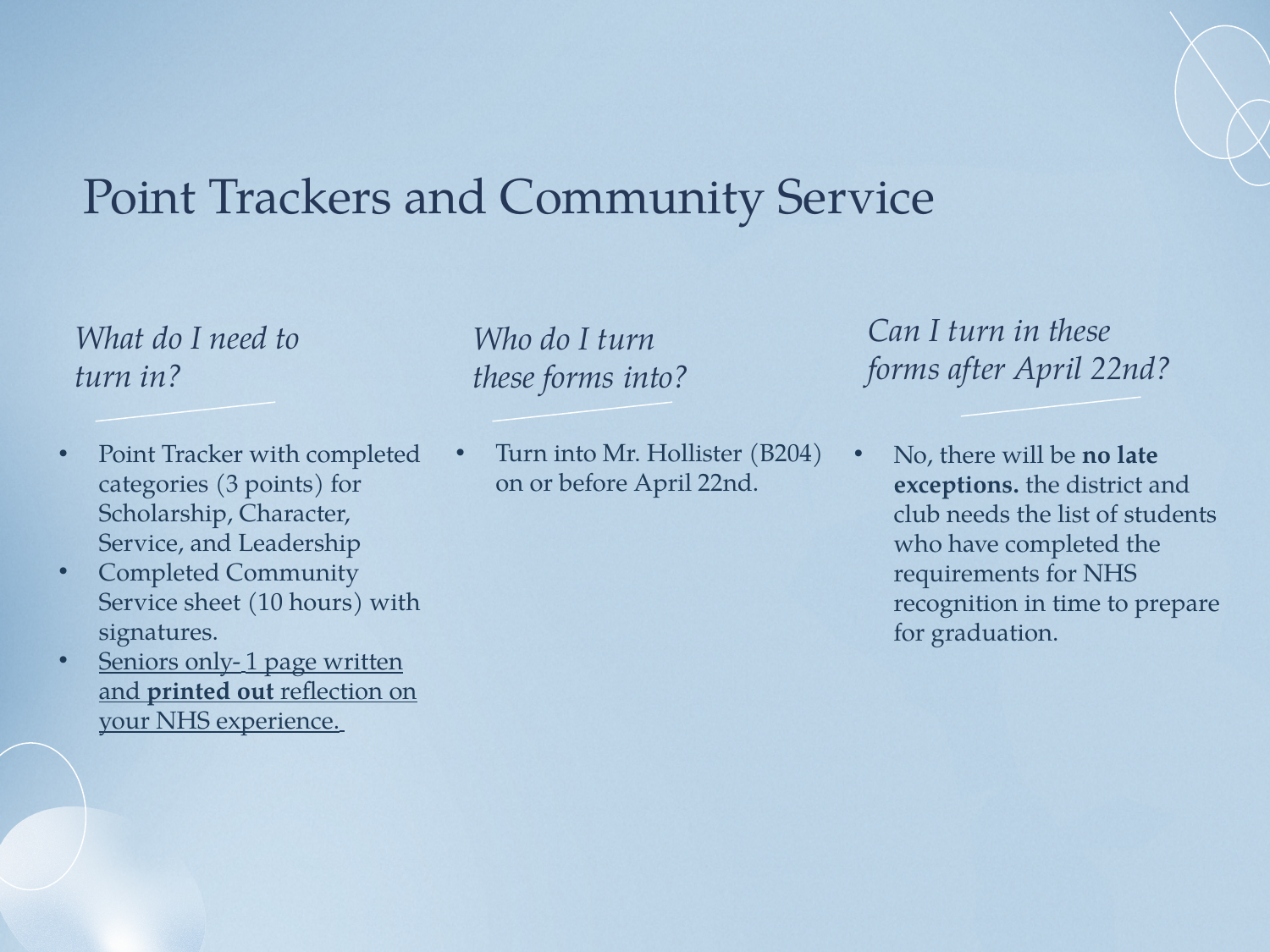

# Point Trackers and Community Service
Can I turn in these forms after April 22nd?
What do I need to turn in?
Who do I turn these forms into?
Turn into Mr. Hollister (B204) on or before April 22nd.
Point Tracker with completed categories (3 points) for Scholarship, Character, Service, and Leadership ​
Completed Community Service sheet (10 hours) with signatures.​
Seniors only- 1 page written and printed out reflection on your NHS experience. ​
No, there will be no late exceptions. the district and club needs the list of students who have completed the requirements for NHS recognition in time to prepare for graduation.